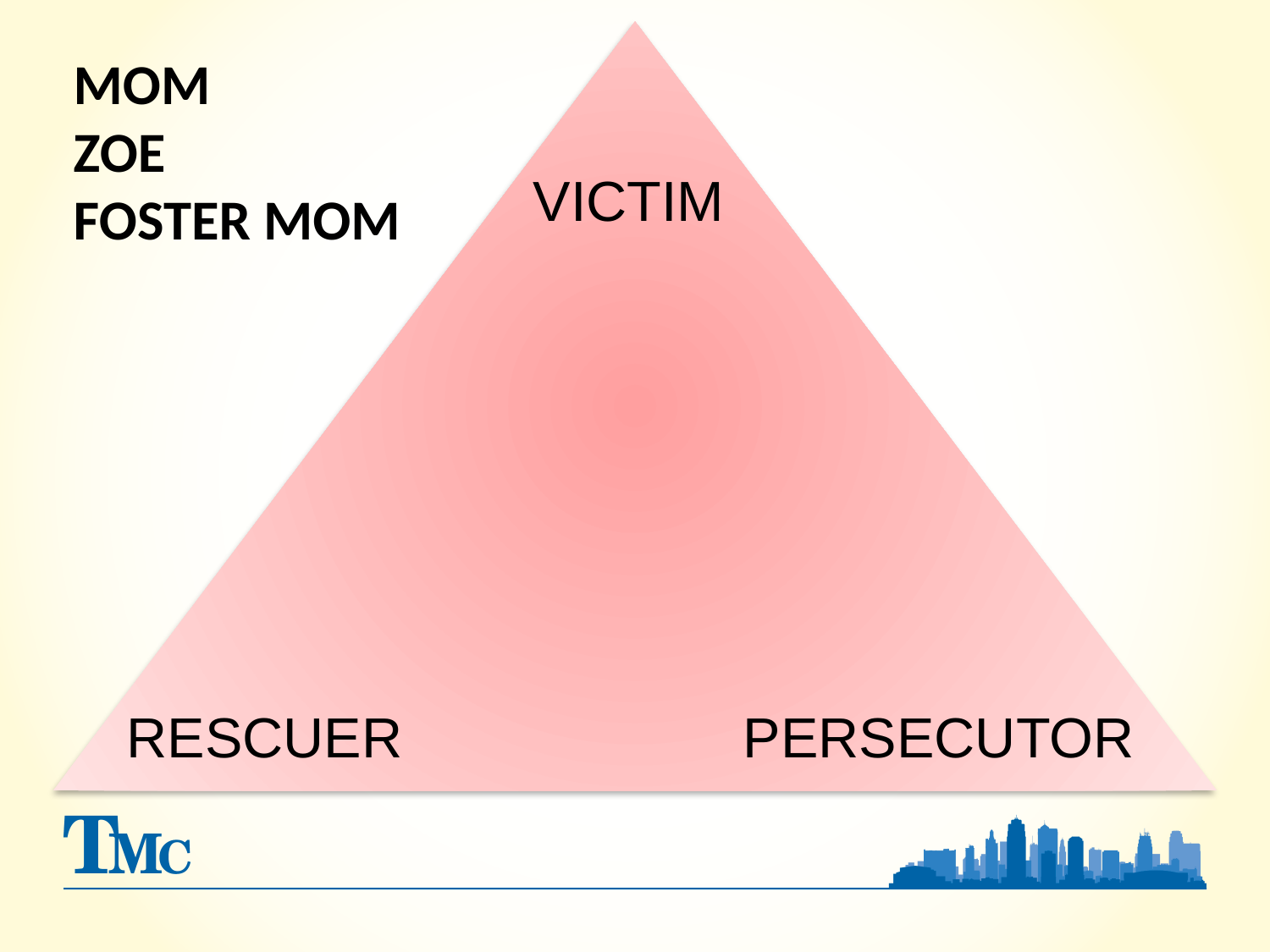

MOM
ZOE
FOSTER MOM
VICTIM
RESCUER
PERSECUTOR